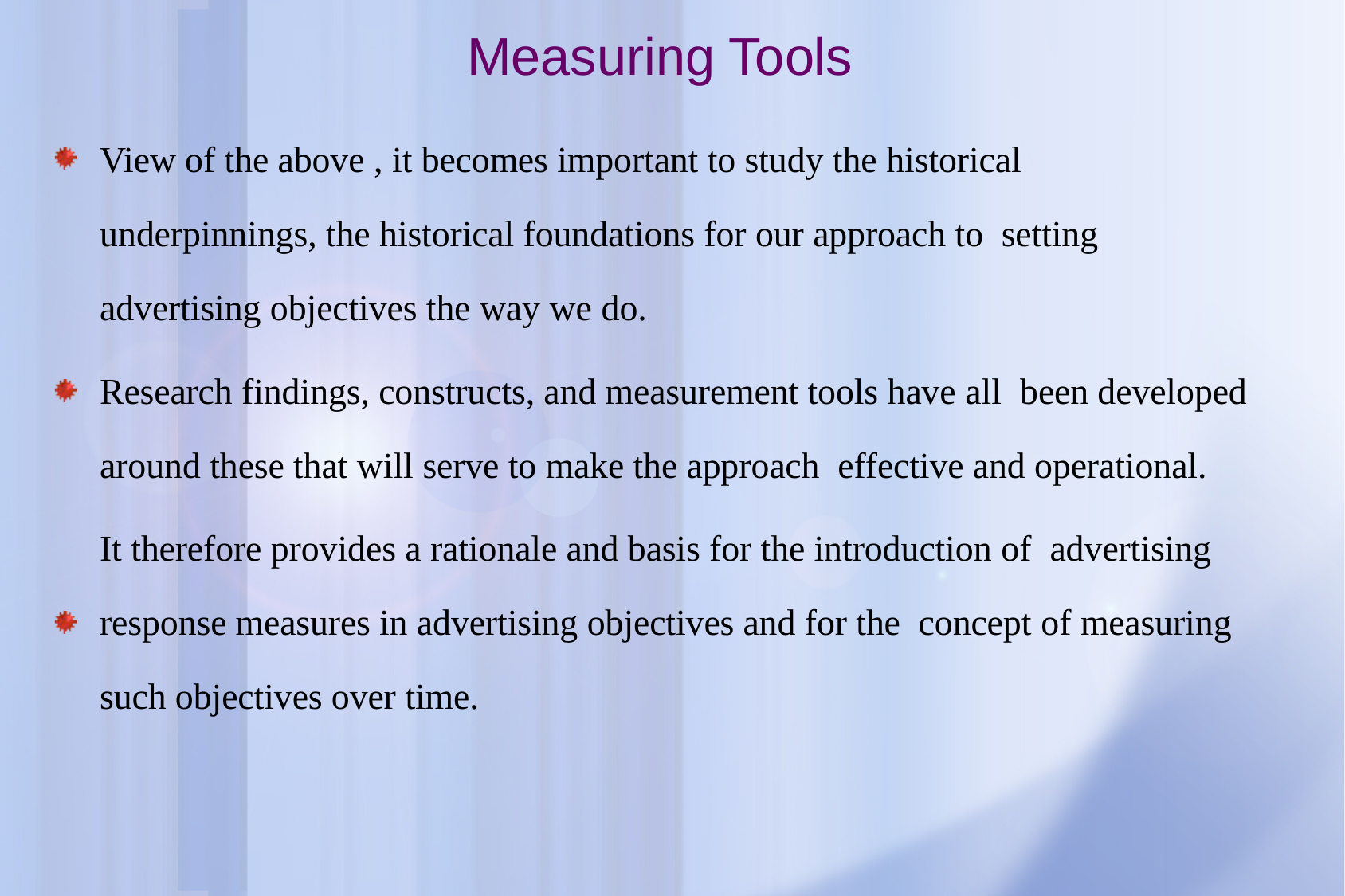

# Measuring Tools
View of the above , it becomes important to study the historical
underpinnings, the historical foundations for our approach to  setting advertising objectives the way we do.
Research findings, constructs, and measurement tools have all  been developed around these that will serve to make the approach  effective and operational.
It therefore provides a rationale and basis for the introduction of  advertising response measures in advertising objectives and for the  concept of measuring such objectives over time.